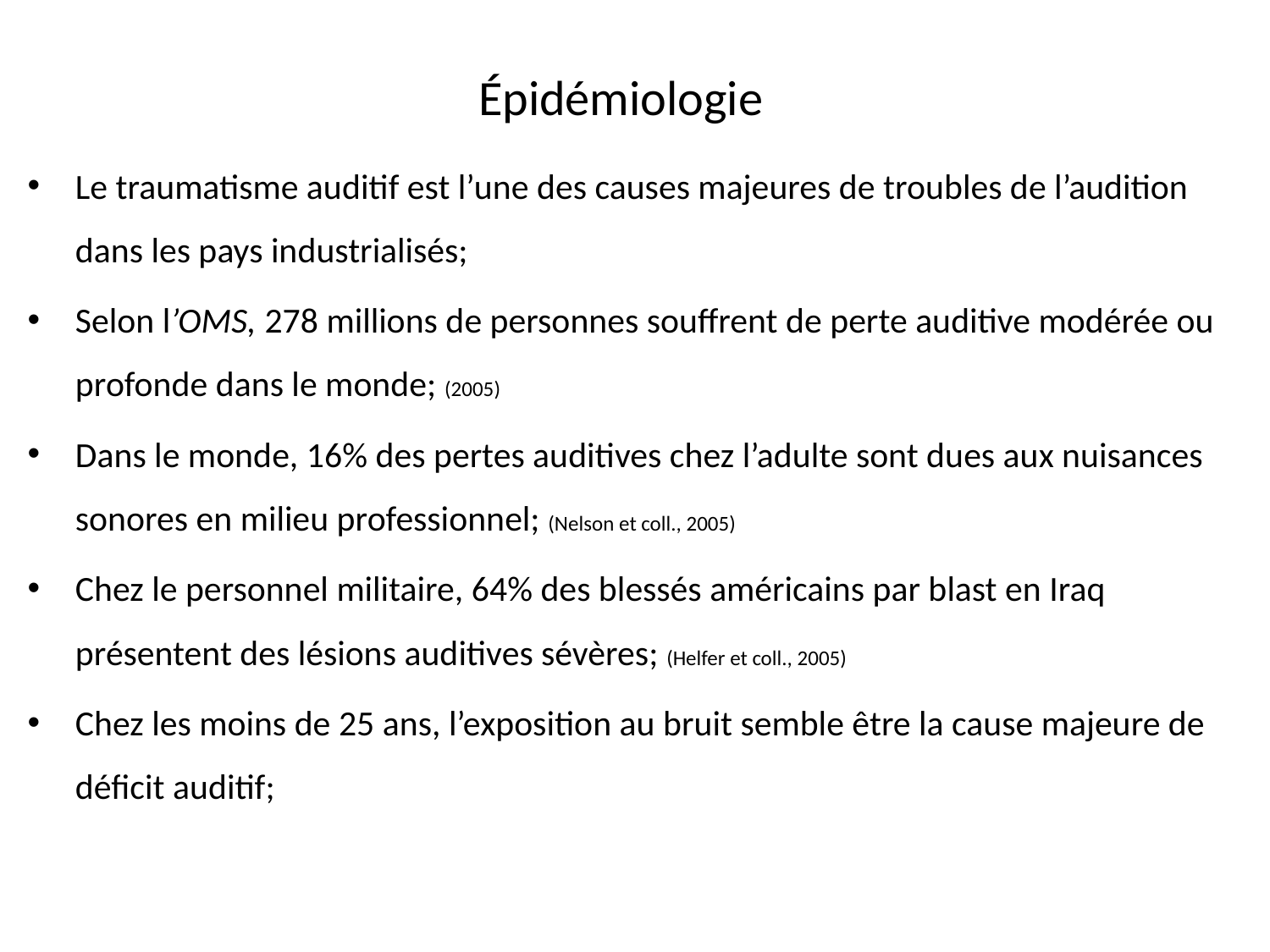

# Épidémiologie
Le traumatisme auditif est l’une des causes majeures de troubles de l’audition dans les pays industrialisés;
Selon l’OMS, 278 millions de personnes souffrent de perte auditive modérée ou profonde dans le monde; (2005)
Dans le monde, 16% des pertes auditives chez l’adulte sont dues aux nuisances sonores en milieu professionnel; (Nelson et coll., 2005)
Chez le personnel militaire, 64% des blessés américains par blast en Iraq présentent des lésions auditives sévères; (Helfer et coll., 2005)
Chez les moins de 25 ans, l’exposition au bruit semble être la cause majeure de déficit auditif;